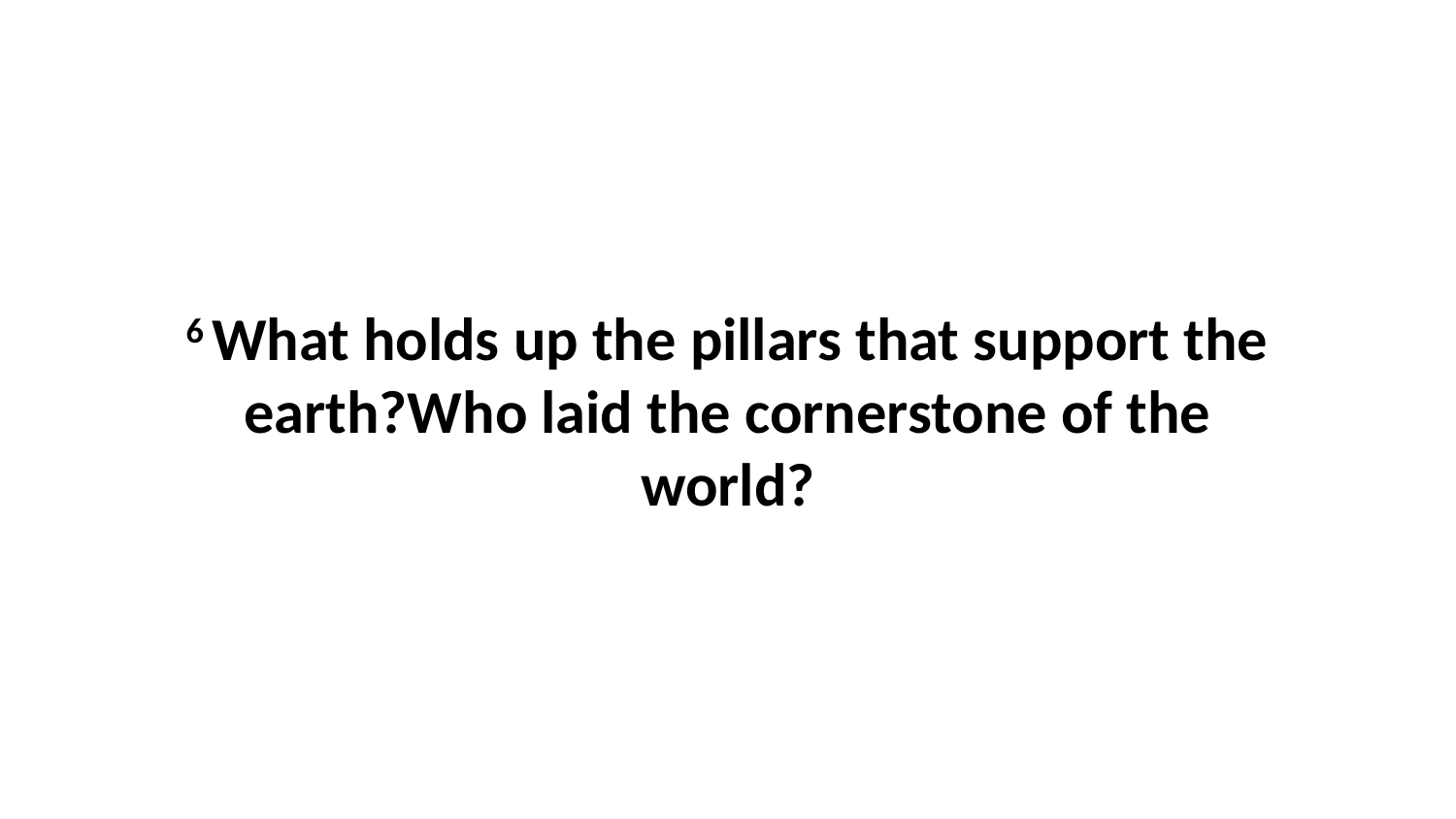

6 What holds up the pillars that support the earth?Who laid the cornerstone of the world?